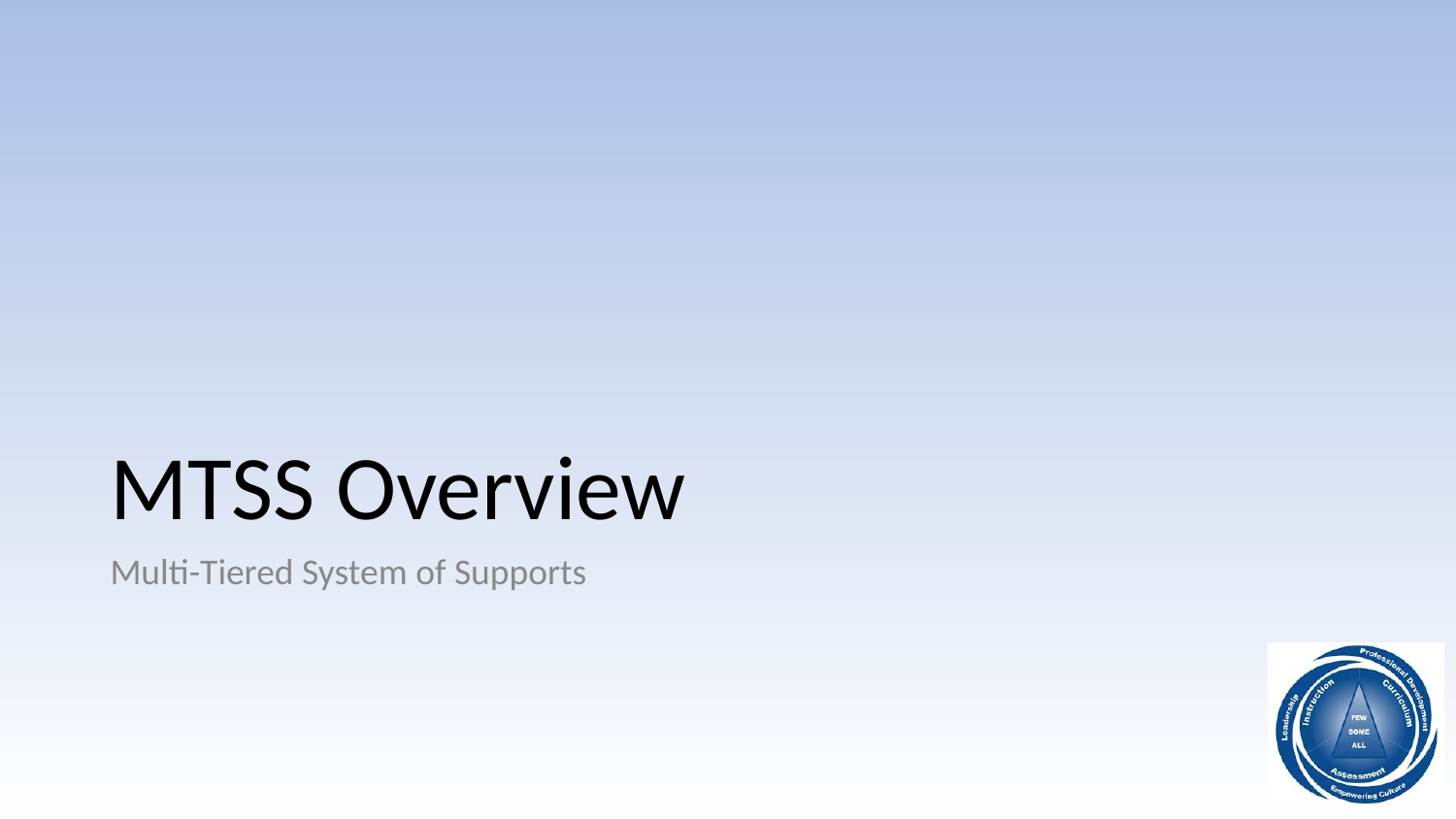

# MTSS Overview
Multi-Tiered System of Supports